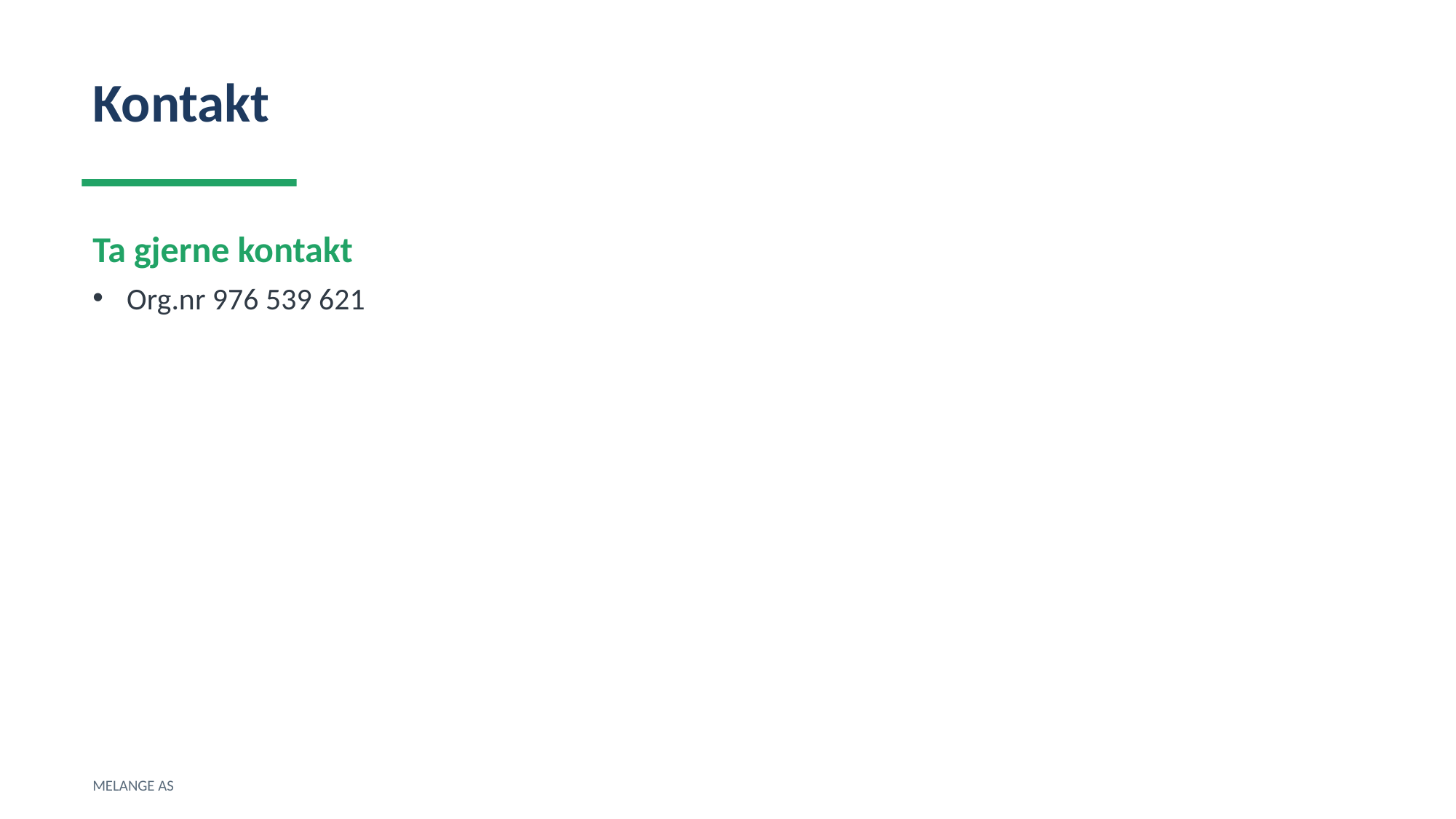

Kontakt

Ta gjerne kontakt
Org.nr 976 539 621
MELANGE AS